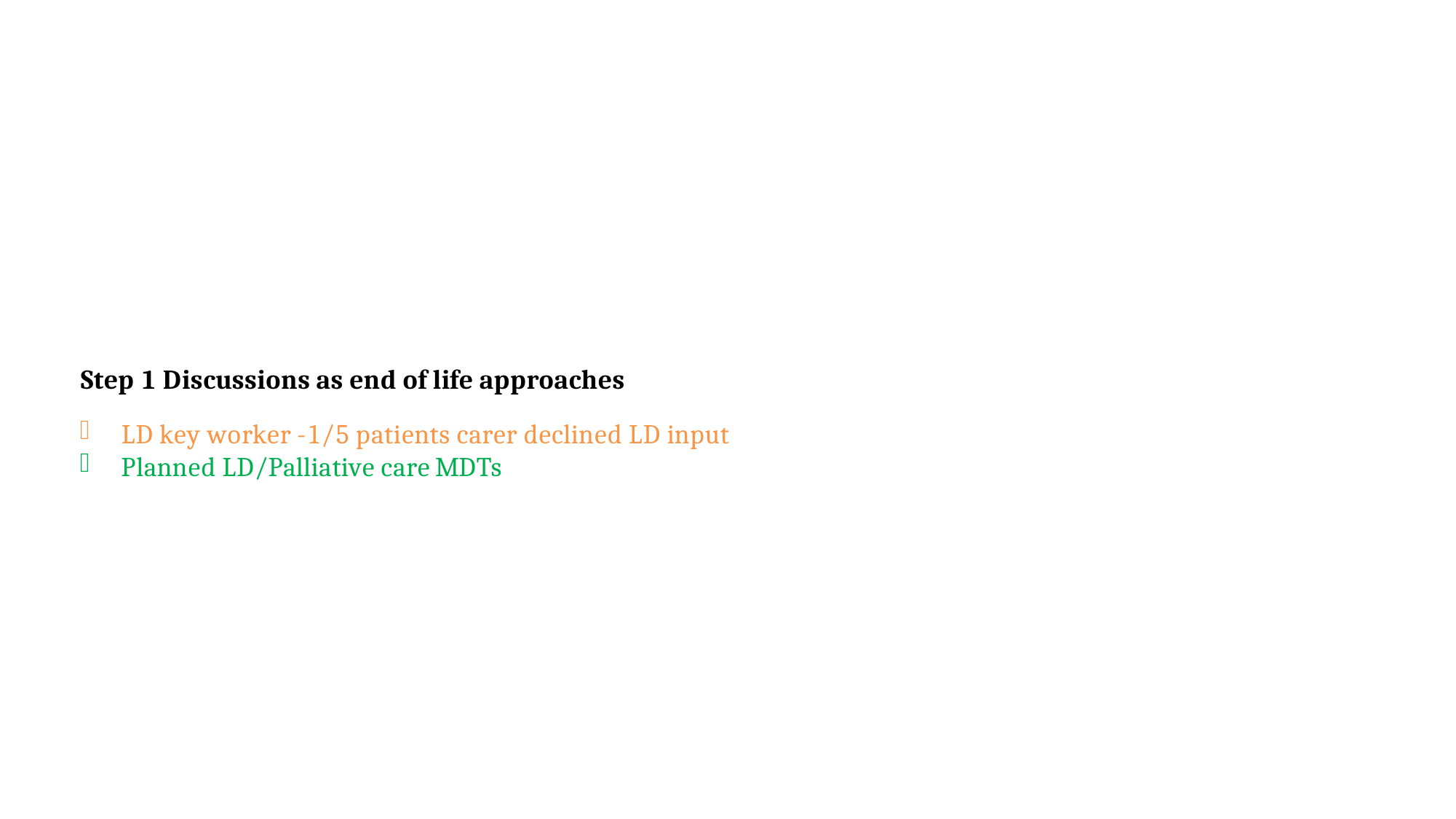

Step 1 Discussions as end of life approaches

LD key worker -1/5 patients carer declined LD input
Planned LD/Palliative care MDTs